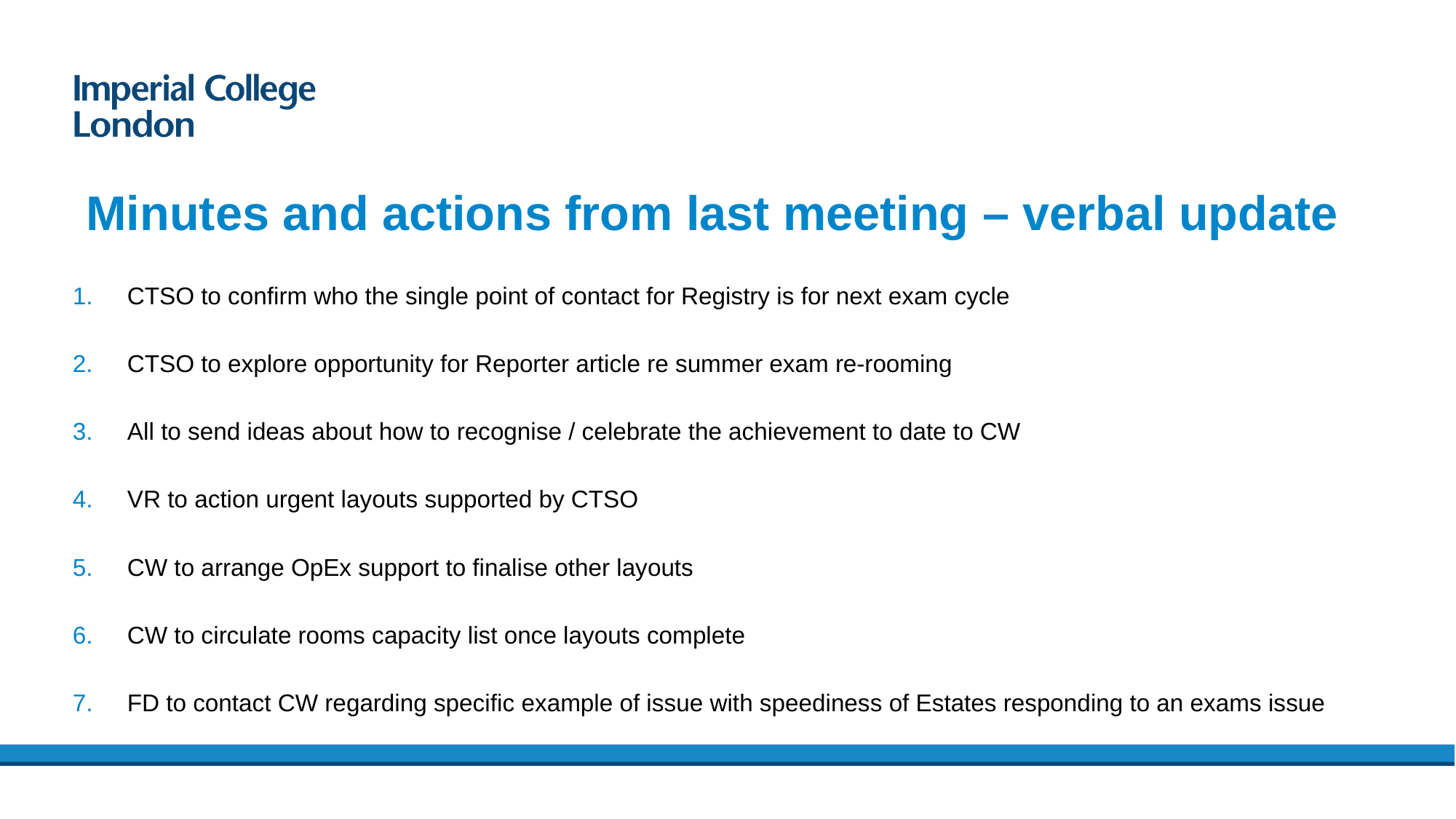

# Minutes and actions from last meeting – verbal update
CTSO to confirm who the single point of contact for Registry is for next exam cycle

CTSO to explore opportunity for Reporter article re summer exam re-rooming

All to send ideas about how to recognise / celebrate the achievement to date to CW

VR to action urgent layouts supported by CTSO

CW to arrange OpEx support to finalise other layouts

CW to circulate rooms capacity list once layouts complete

FD to contact CW regarding specific example of issue with speediness of Estates responding to an exams issue